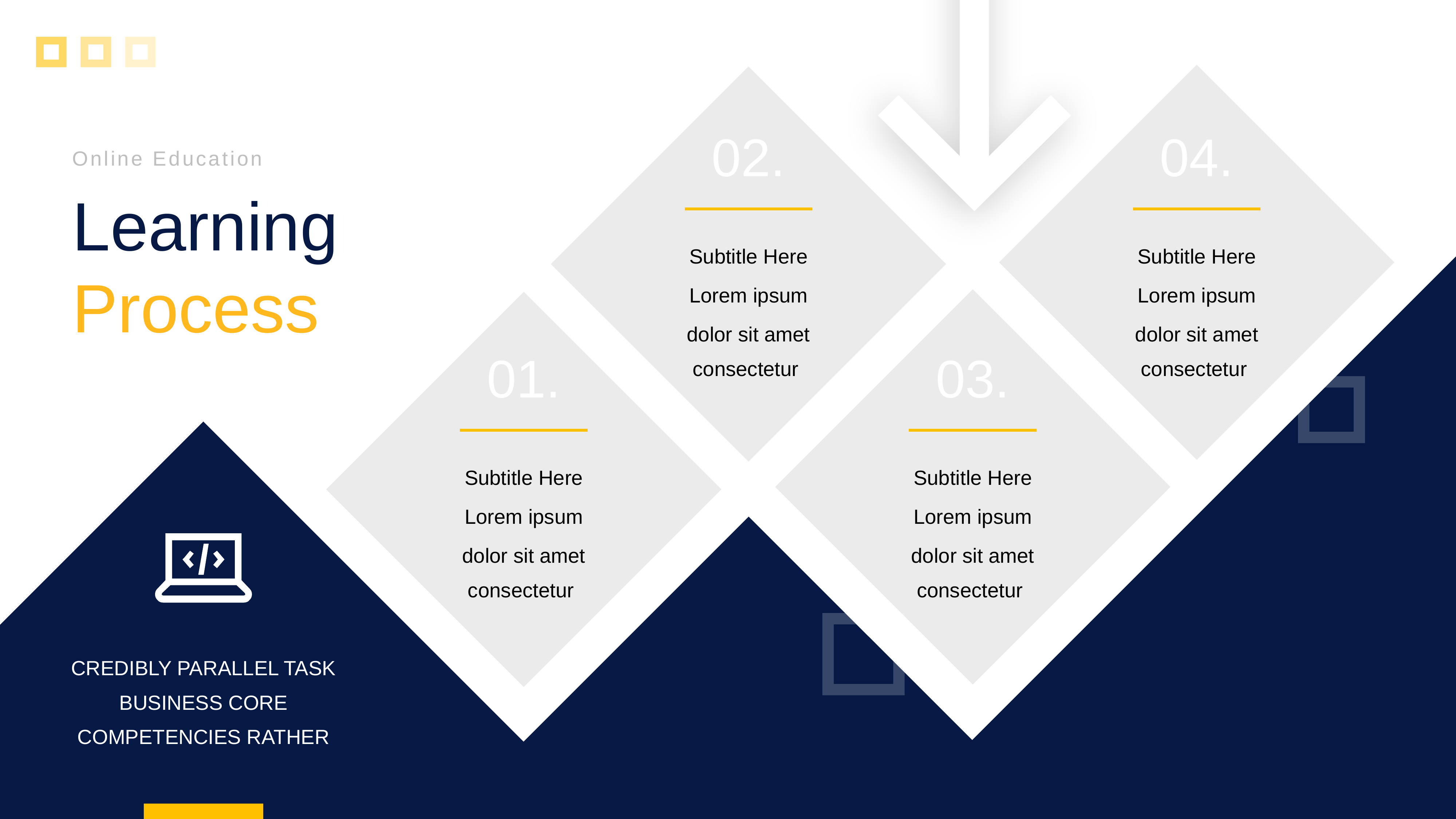

02.
Subtitle Here
Lorem ipsum
dolor sit amet consectetur
04.
Subtitle Here
Lorem ipsum
dolor sit amet consectetur

Online Education
Learning
Process
01.
Subtitle Here
Lorem ipsum
dolor sit amet consectetur
03.
Subtitle Here
Lorem ipsum
dolor sit amet consectetur

CREDIBLY PARALLEL TASK BUSINESS CORE COMPETENCIES RATHER